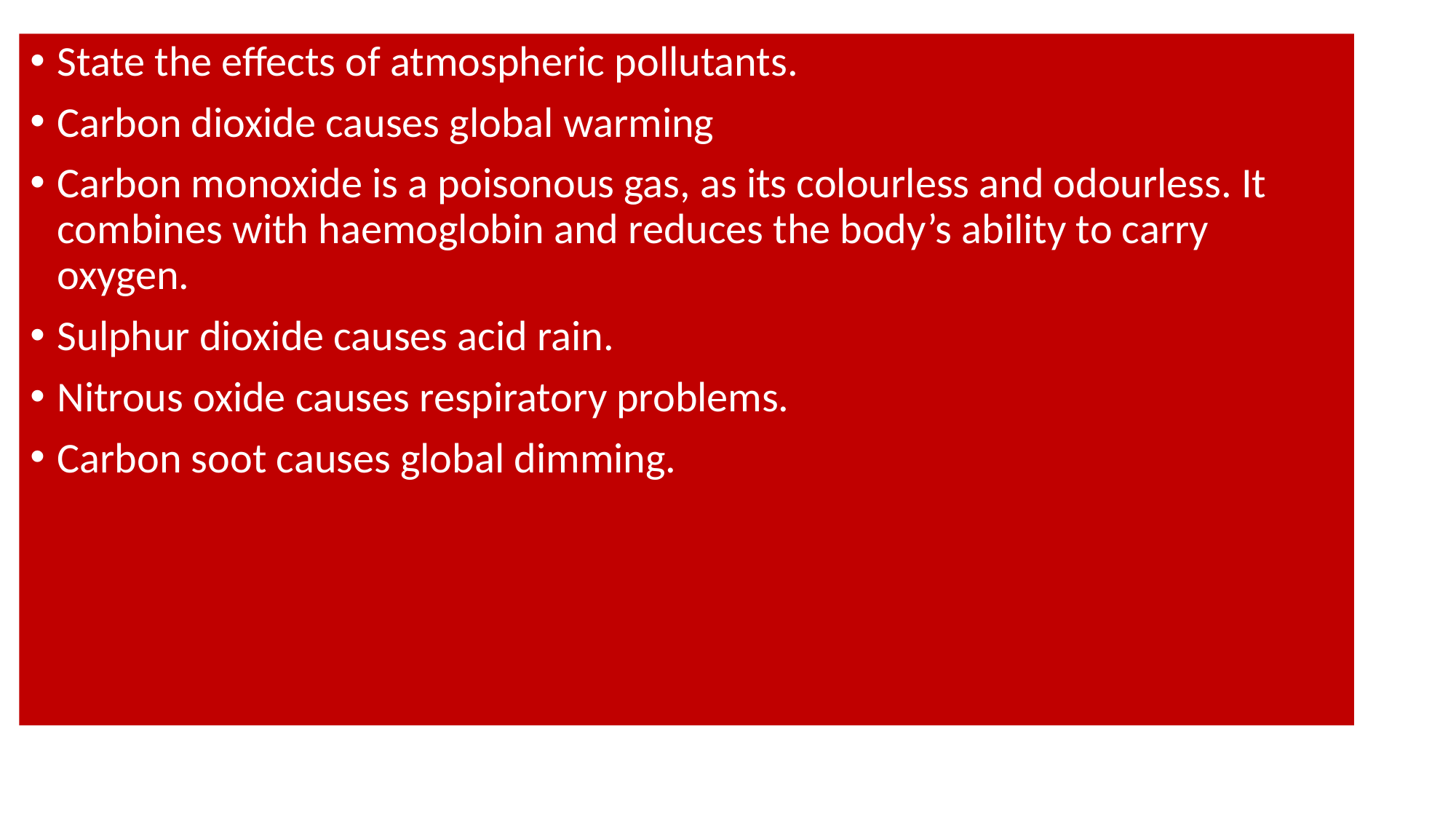

State the effects of atmospheric pollutants.
Carbon dioxide causes global warming
Carbon monoxide is a poisonous gas, as its colourless and odourless. It combines with haemoglobin and reduces the body’s ability to carry oxygen.
Sulphur dioxide causes acid rain.
Nitrous oxide causes respiratory problems.
Carbon soot causes global dimming.